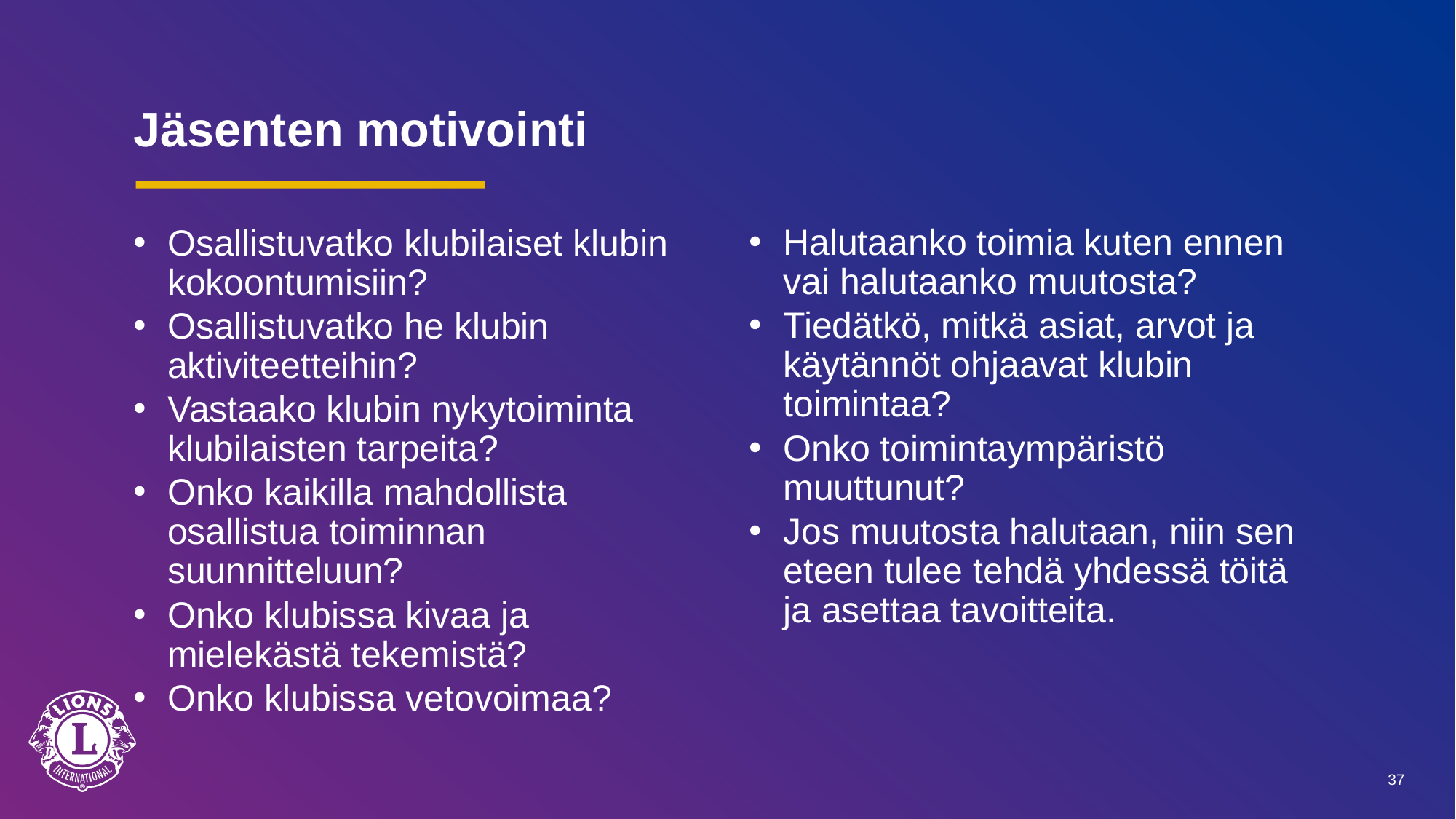

# Jäsenten motivointi
Halutaanko toimia kuten ennen vai halutaanko muutosta?
Tiedätkö, mitkä asiat, arvot ja käytännöt ohjaavat klubin toimintaa?
Onko toimintaympäristö muuttunut?
Jos muutosta halutaan, niin sen eteen tulee tehdä yhdessä töitä ja asettaa tavoitteita.

Osallistuvatko klubilaiset klubin kokoontumisiin?
Osallistuvatko he klubin aktiviteetteihin?
Vastaako klubin nykytoiminta klubilaisten tarpeita?
Onko kaikilla mahdollista osallistua toiminnan suunnitteluun?
Onko klubissa kivaa ja mielekästä tekemistä?
Onko klubissa vetovoimaa?